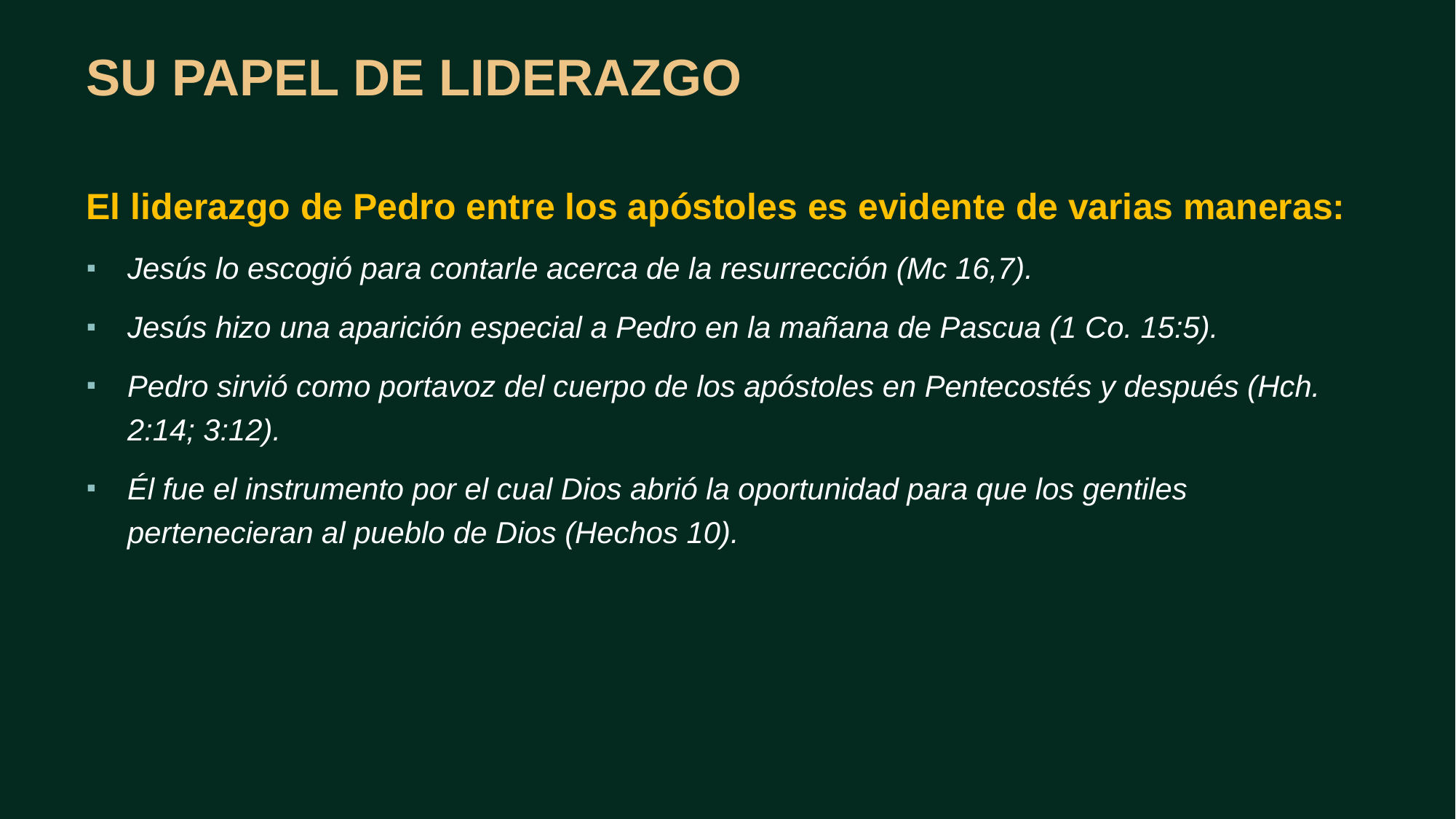

# SU PAPEL DE LIDERAZGO
El liderazgo de Pedro entre los apóstoles es evidente de varias maneras:
Jesús lo escogió para contarle acerca de la resurrección (Mc 16,7).
Jesús hizo una aparición especial a Pedro en la mañana de Pascua (1 Co. 15:5).
Pedro sirvió como portavoz del cuerpo de los apóstoles en Pentecostés y después (Hch. 2:14; 3:12).
Él fue el instrumento por el cual Dios abrió la oportunidad para que los gentiles pertenecieran al pueblo de Dios (Hechos 10).